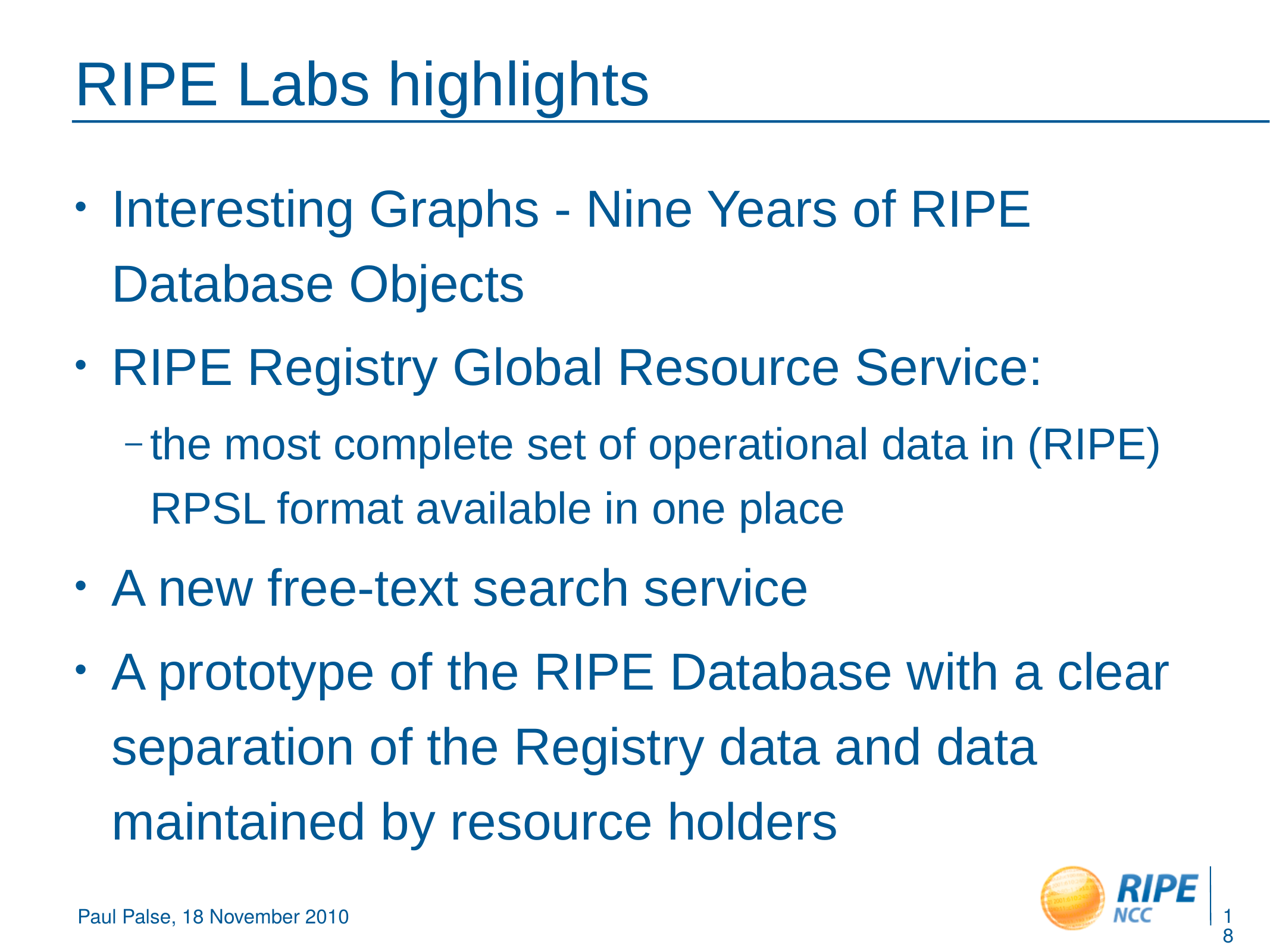

# RIPE Labs highlights
Interesting Graphs - Nine Years of RIPE Database Objects
RIPE Registry Global Resource Service:
the most complete set of operational data in (RIPE) RPSL format available in one place
A new free-text search service
A prototype of the RIPE Database with a clear separation of the Registry data and data maintained by resource holders

18